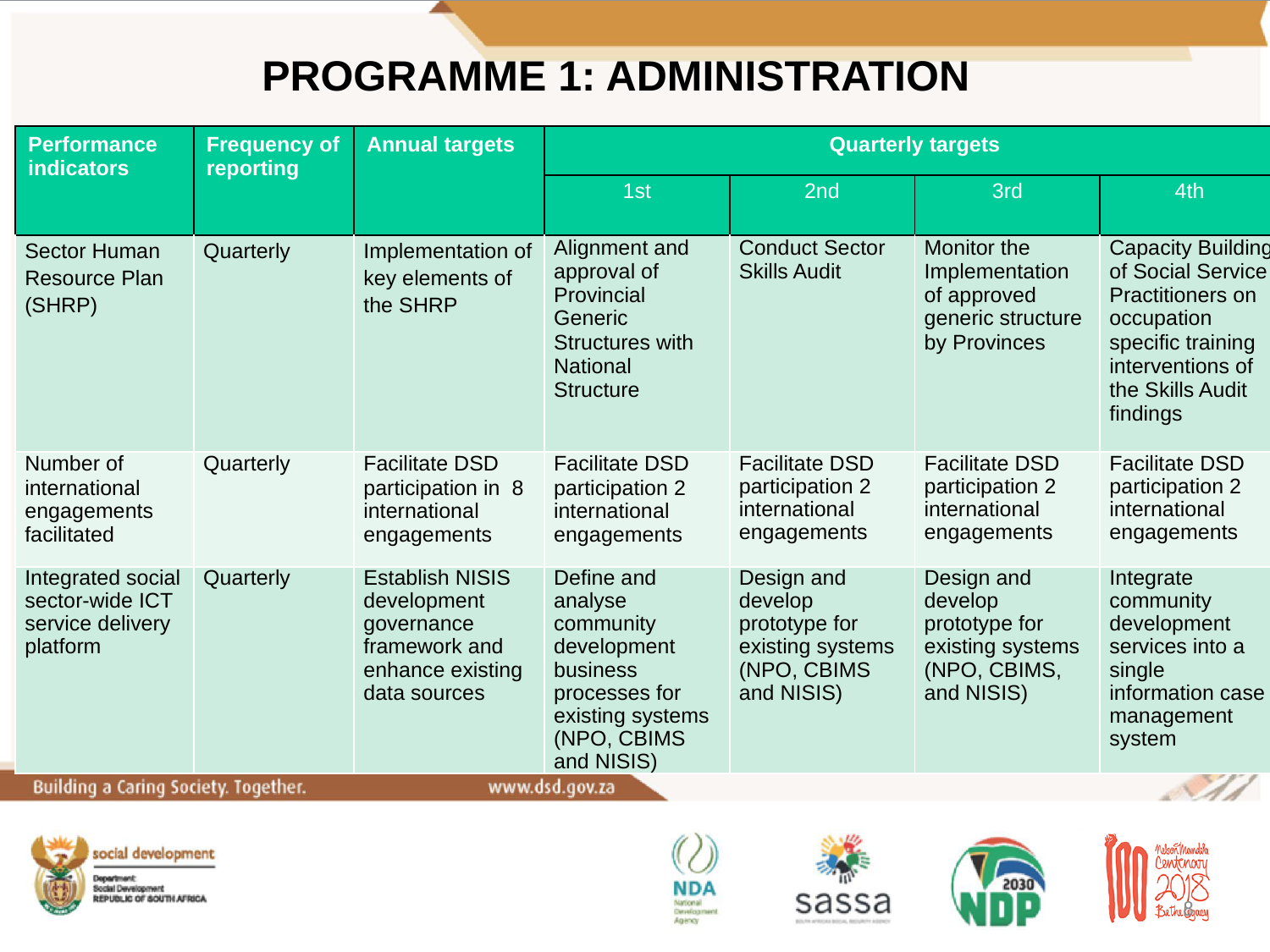

Programme 1: ADMINISTRATION
| Performance indicators | Frequency of reporting | Annual targets | Quarterly targets |  |  |  |
| --- | --- | --- | --- | --- | --- | --- |
|  |  |  | 1st | 2nd | 3rd | 4th |
| Sector Human Resource Plan (SHRP) | Quarterly | Implementation of key elements of the SHRP | Alignment and approval of Provincial  Generic Structures with National Structure | Conduct Sector Skills Audit | Monitor the Implementation of approved generic structure by Provinces | Capacity Building of Social Service Practitioners on occupation specific training interventions of the Skills Audit findings |
| Number of international engagements facilitated | Quarterly | Facilitate DSD participation in 8 international engagements | Facilitate DSD participation 2 international engagements | Facilitate DSD participation 2 international engagements | Facilitate DSD participation 2 international engagements | Facilitate DSD participation 2 international engagements |
| Integrated social sector-wide ICT service delivery platform | Quarterly | Establish NISIS development governance framework and enhance existing data sources | Define and analyse community development business processes for existing systems (NPO, CBIMS and NISIS) | Design and develop prototype for existing systems (NPO, CBIMS and NISIS) | Design and develop prototype for existing systems (NPO, CBIMS, and NISIS) | Integrate community development services into a single information case management system |
8